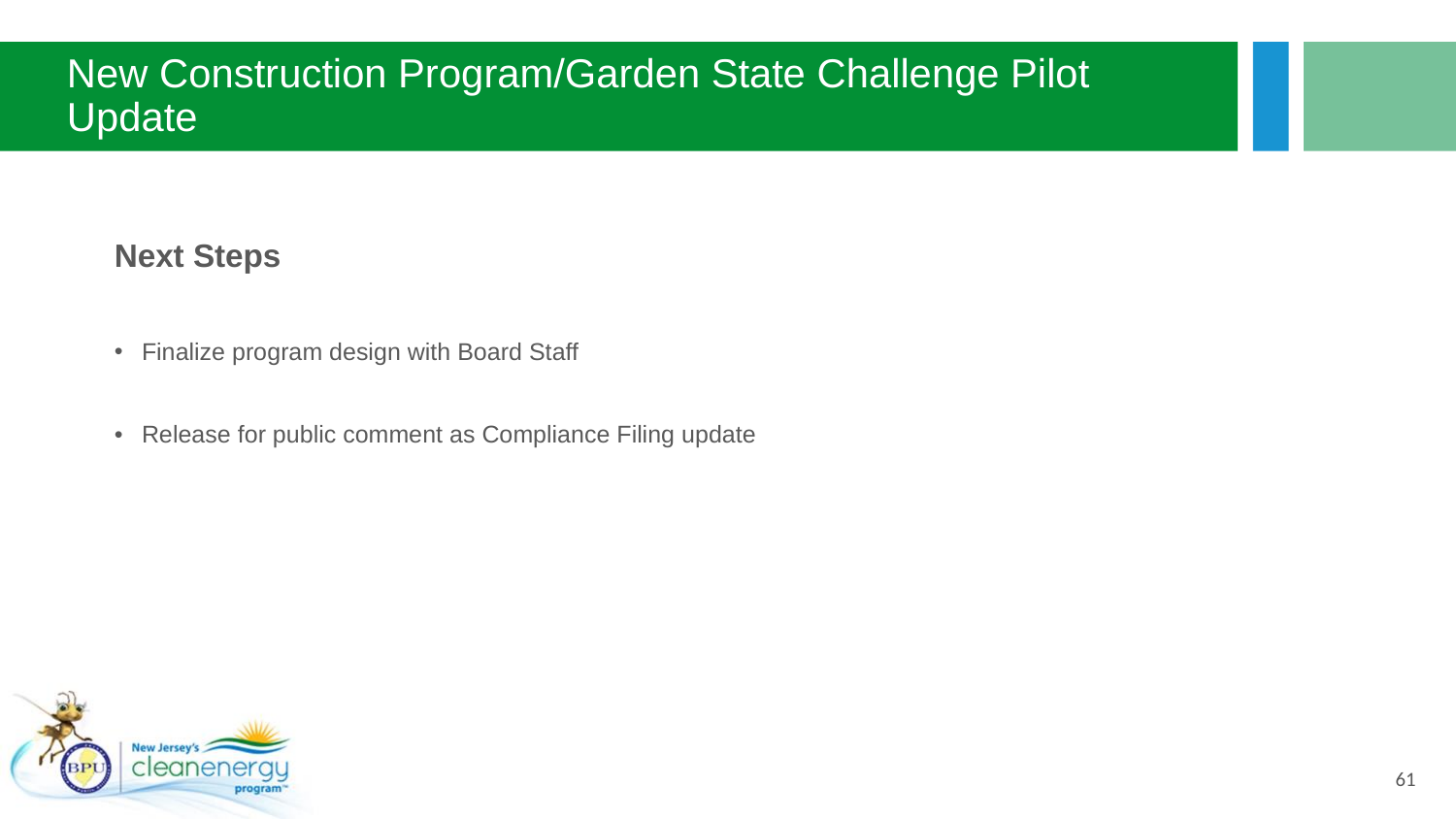

# New Construction Program/Garden State Challenge Pilot Update
Next Steps

Finalize program design with Board Staff

Release for public comment as Compliance Filing update

61